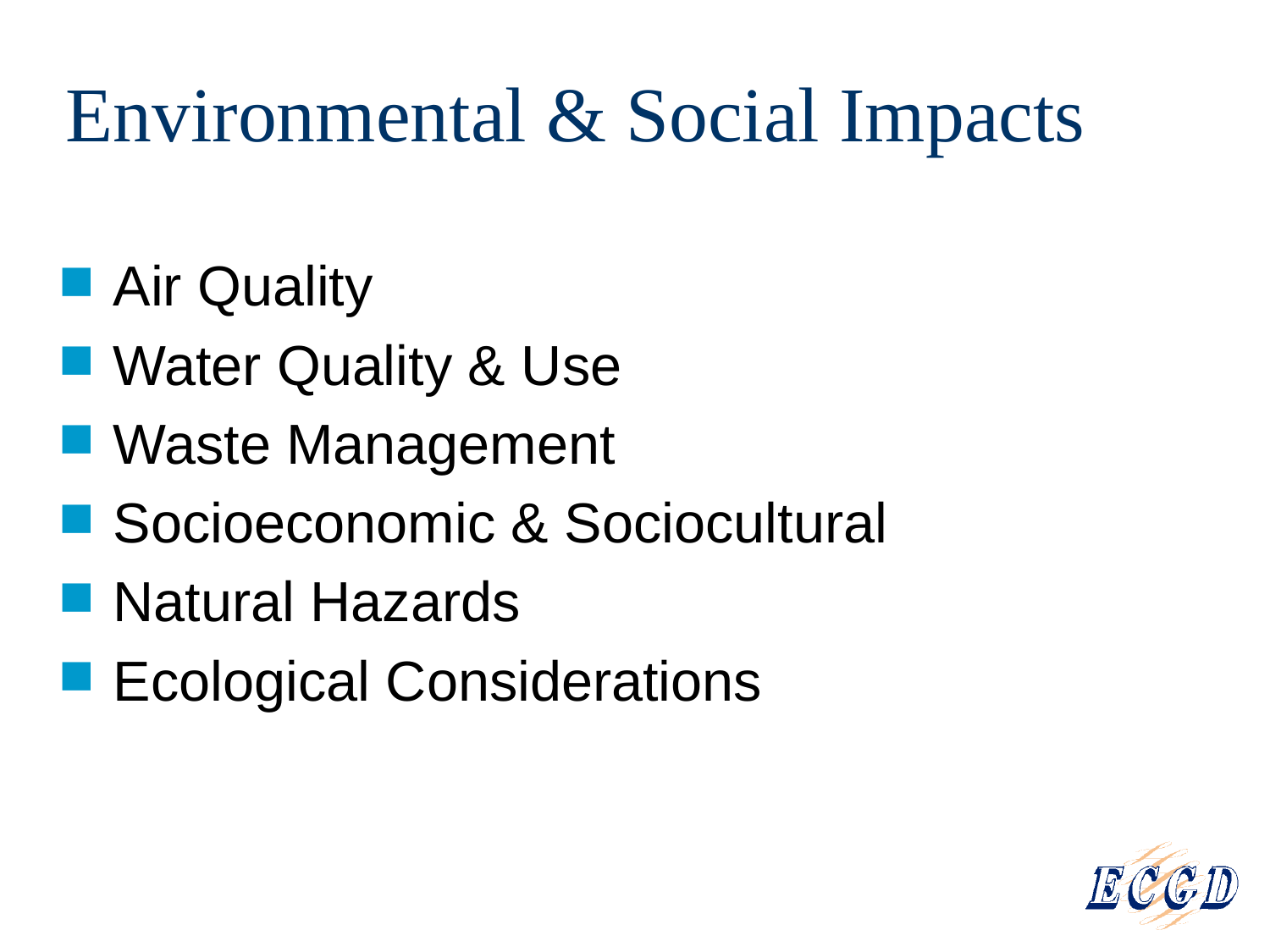

# Environmental & Social Impacts
Air Quality
Water Quality & Use
Waste Management
Socioeconomic & Sociocultural
Natural Hazards
Ecological Considerations